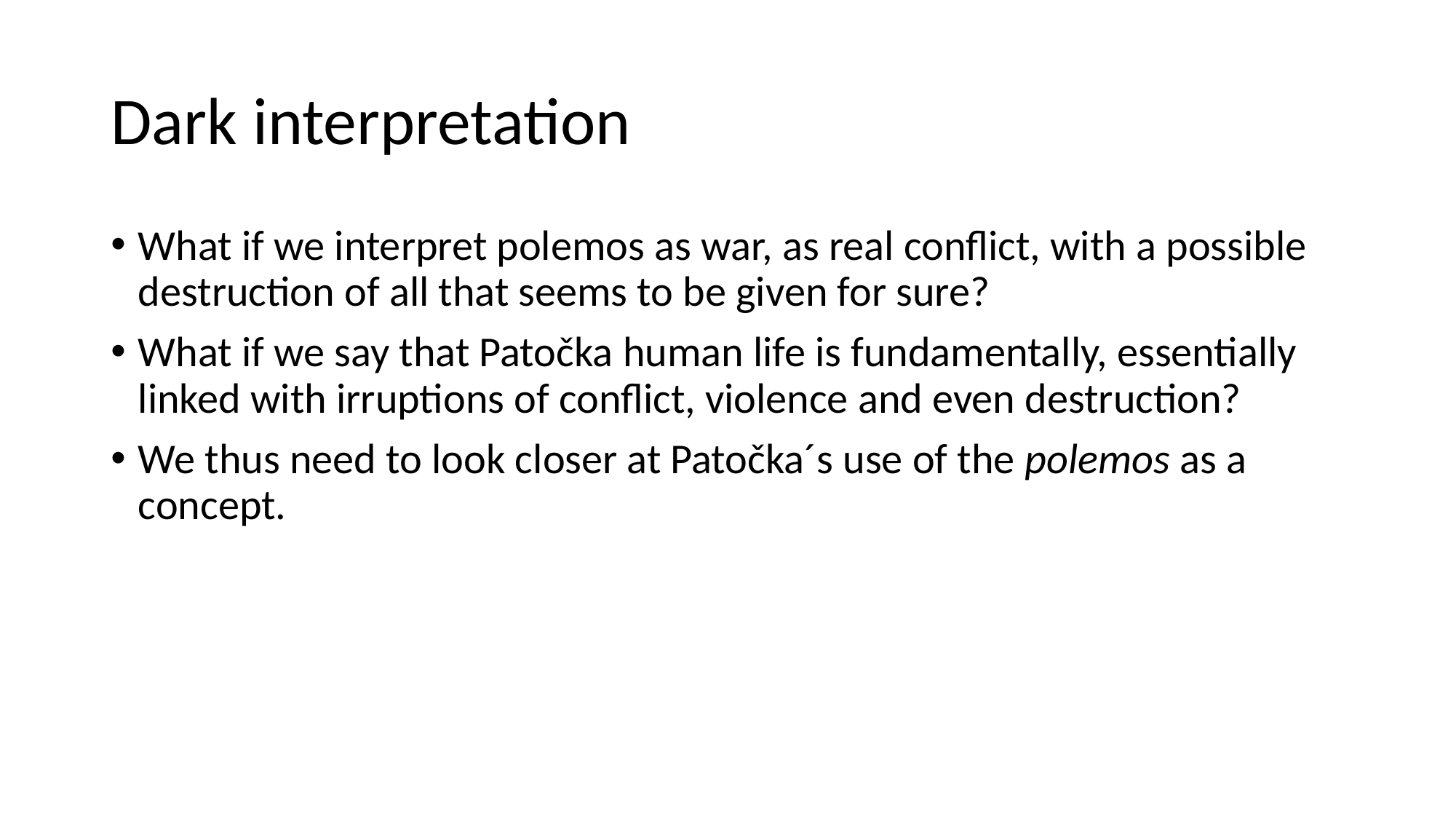

# Dark interpretation
What if we interpret polemos as war, as real conflict, with a possible destruction of all that seems to be given for sure?
What if we say that Patočka human life is fundamentally, essentially linked with irruptions of conflict, violence and even destruction?
We thus need to look closer at Patočka´s use of the polemos as a concept.